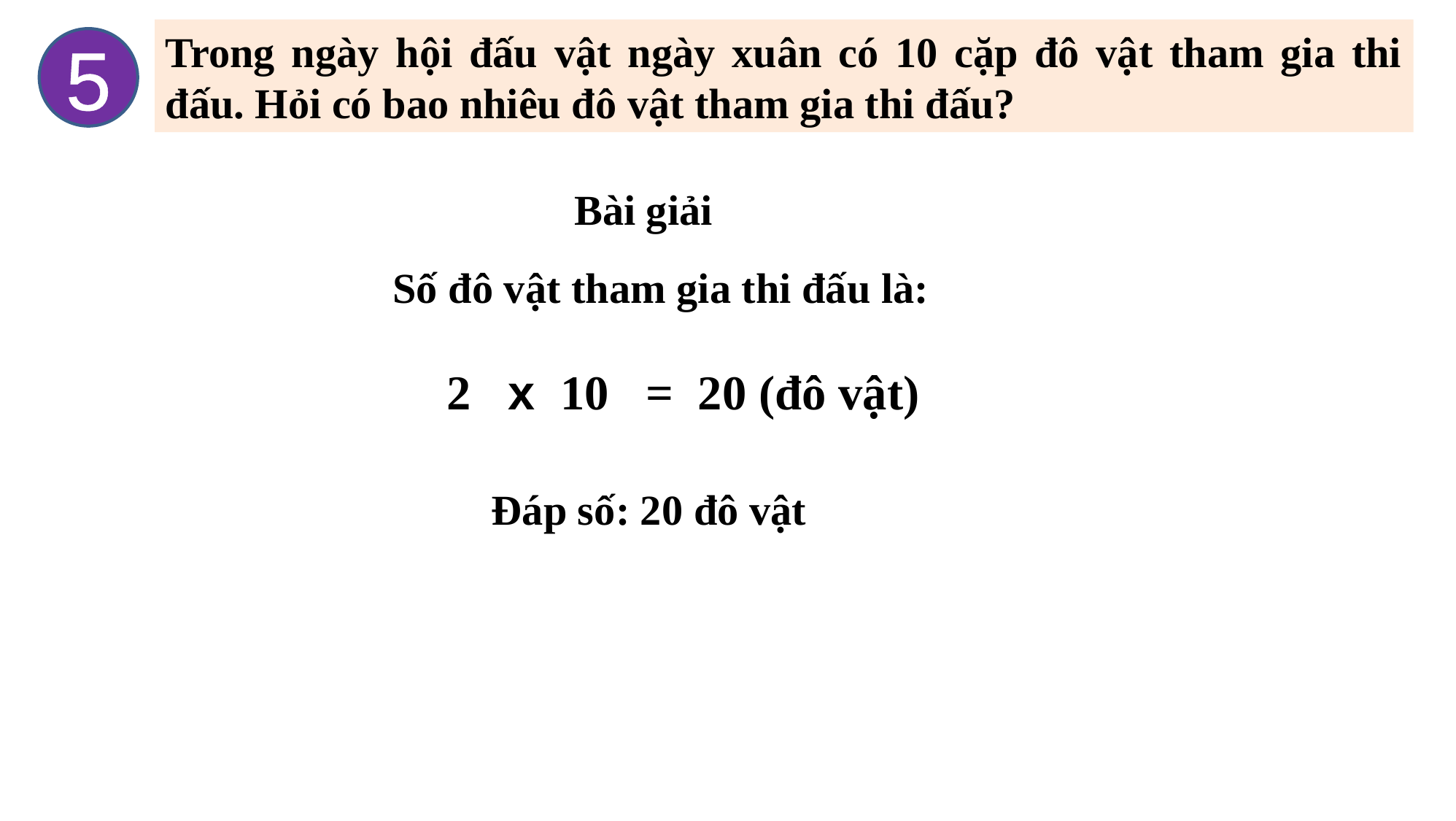

5

Trong ngày hội đấu vật ngày xuân có 10 cặp đô vật tham gia thi đấu. Hỏi có bao nhiêu đô vật tham gia thi đấu?
Bài giải
Số đô vật tham gia thi đấu là:

2   x  10   =  20 (đô vật)

Đáp số: 20 đô vật